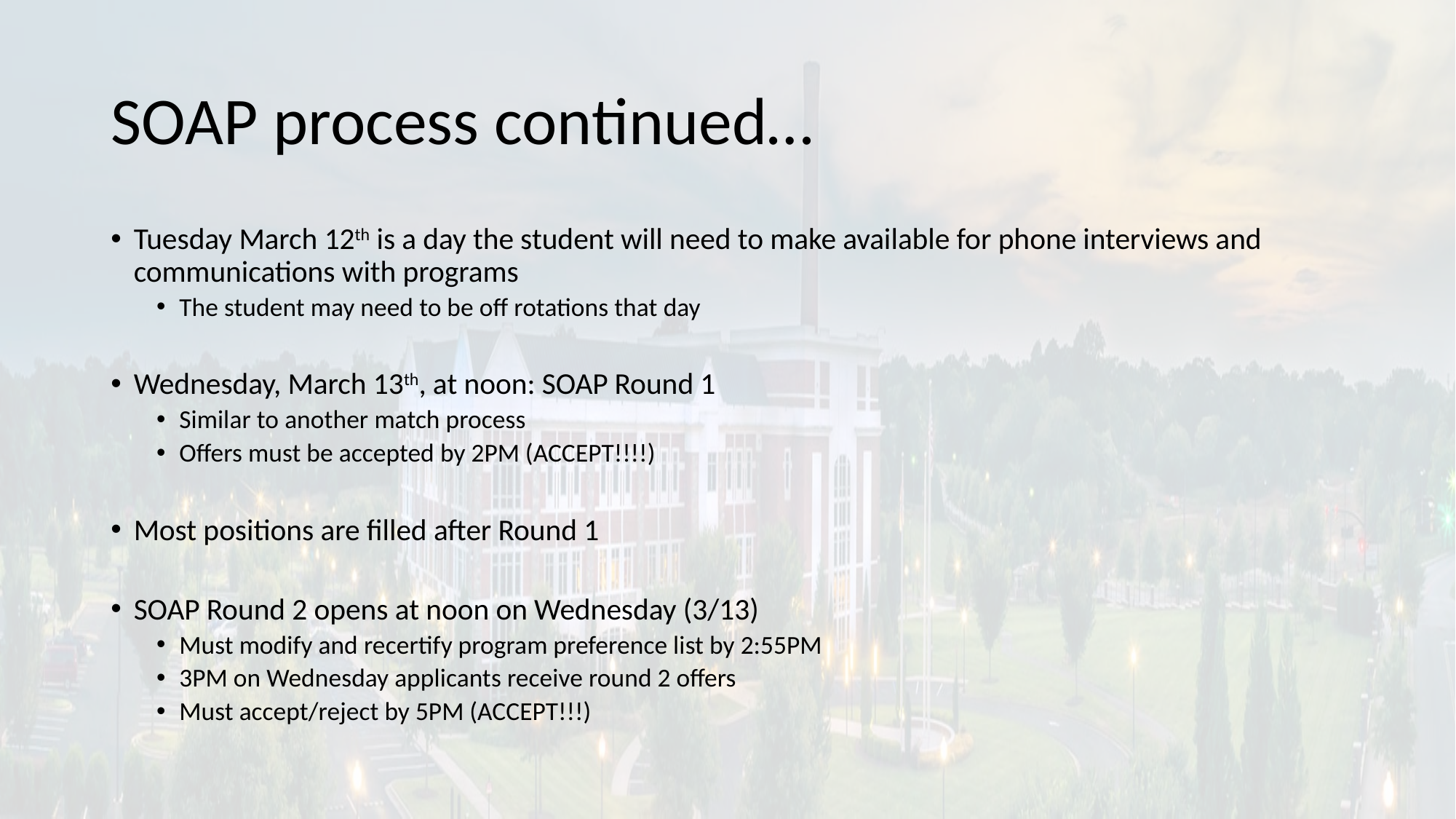

# SOAP process continued…
Tuesday March 12th is a day the student will need to make available for phone interviews and communications with programs
The student may need to be off rotations that day

Wednesday, March 13th, at noon: SOAP Round 1
Similar to another match process
Offers must be accepted by 2PM (ACCEPT!!!!)

Most positions are filled after Round 1

SOAP Round 2 opens at noon on Wednesday (3/13)
Must modify and recertify program preference list by 2:55PM
3PM on Wednesday applicants receive round 2 offers
Must accept/reject by 5PM (ACCEPT!!!)